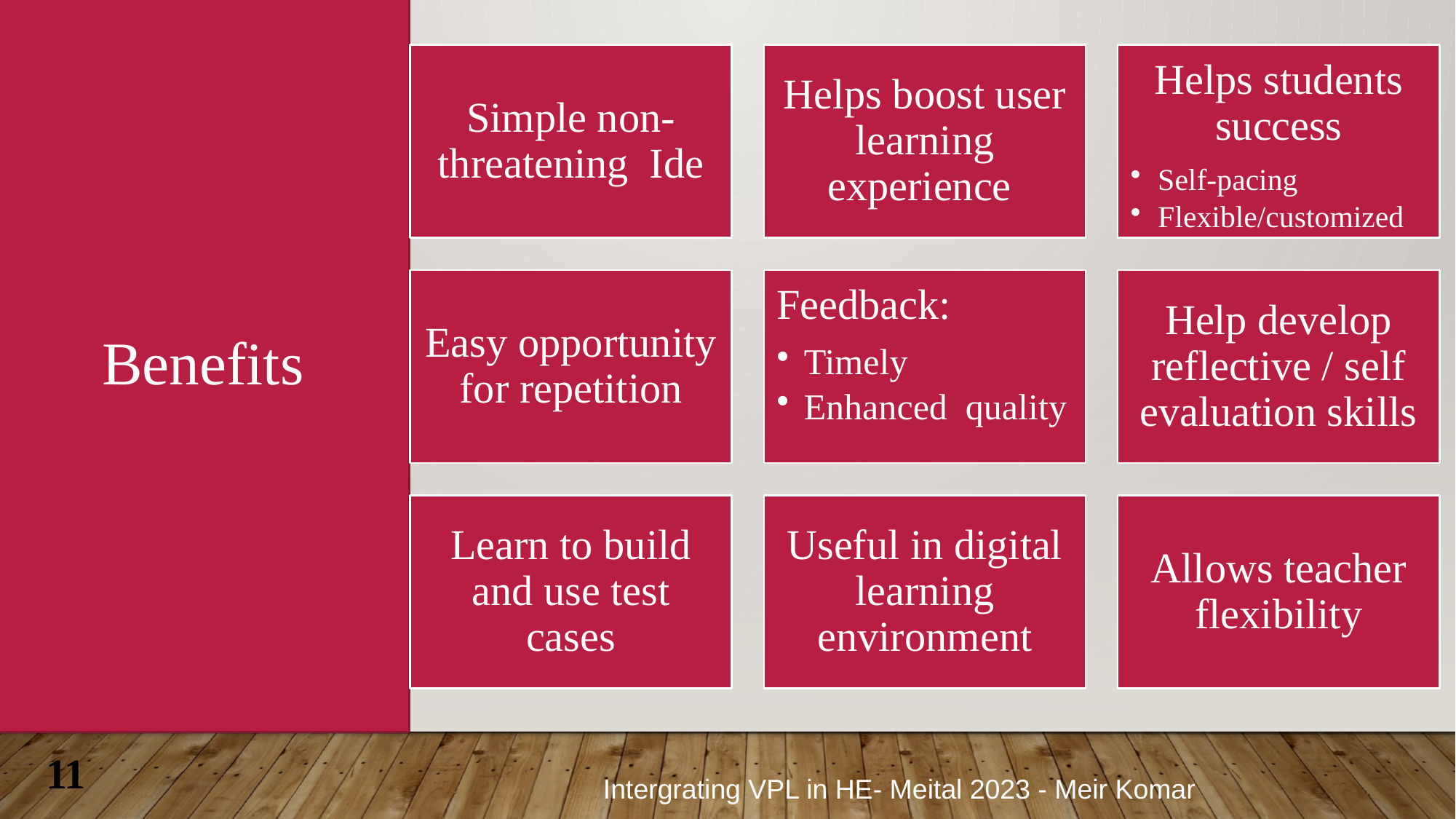

Benefits
Simple non-threatening  Ide
Helps boost user learning experience
Helps students success
Self-pacing
Flexible/customized
Easy opportunity for repetition
Feedback:
Timely
Enhanced  quality
Help develop reflective / self evaluation skills
Learn to build and use test cases
Useful in digital learning environment
Allows teacher flexibility
11
Intergrating VPL in HE- Meital 2023 - Meir Komar